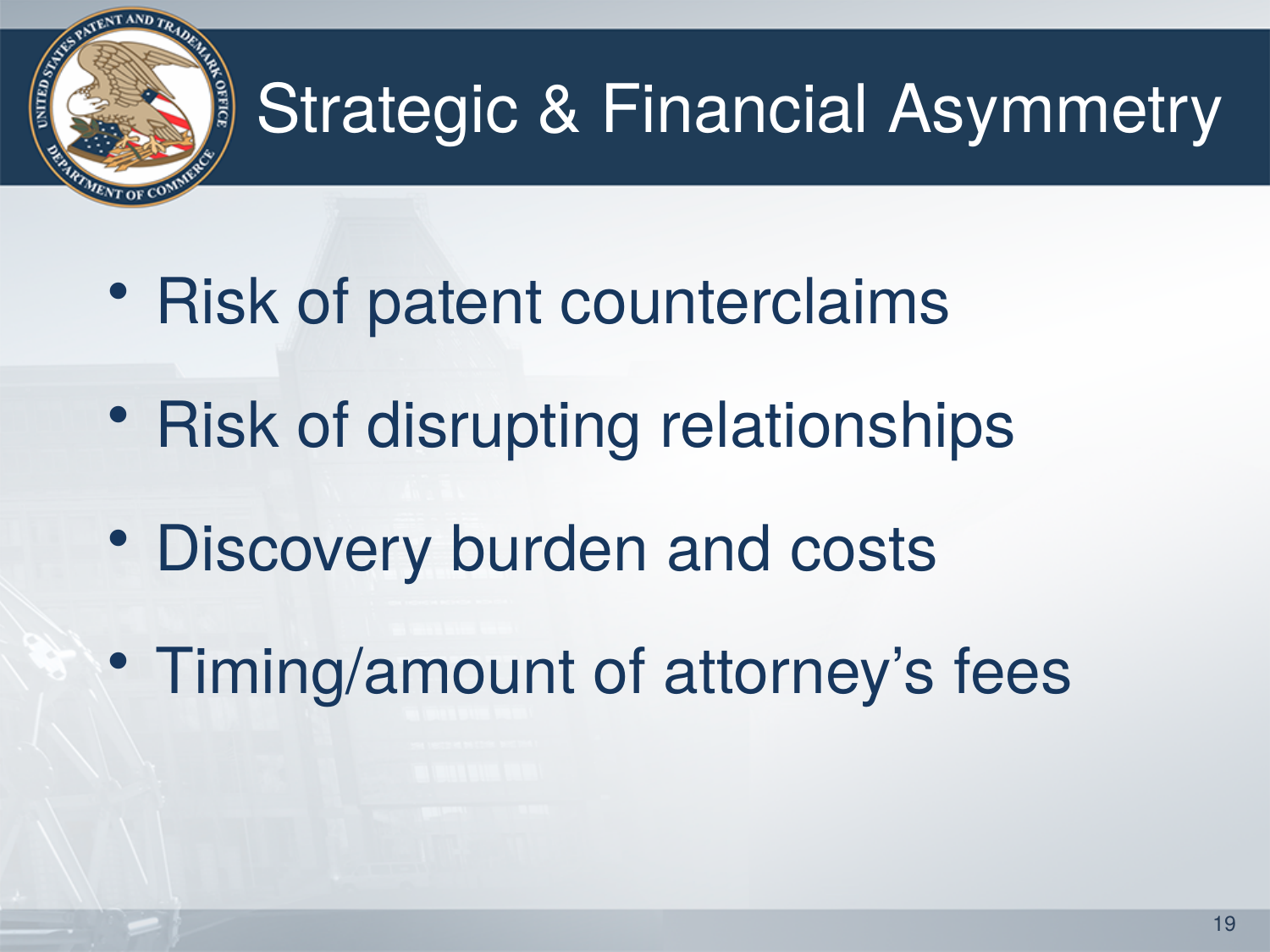

# Strategic & Financial Asymmetry
Risk of patent counterclaims

Risk of disrupting relationships

Discovery burden and costs

Timing/amount of attorney’s fees

19